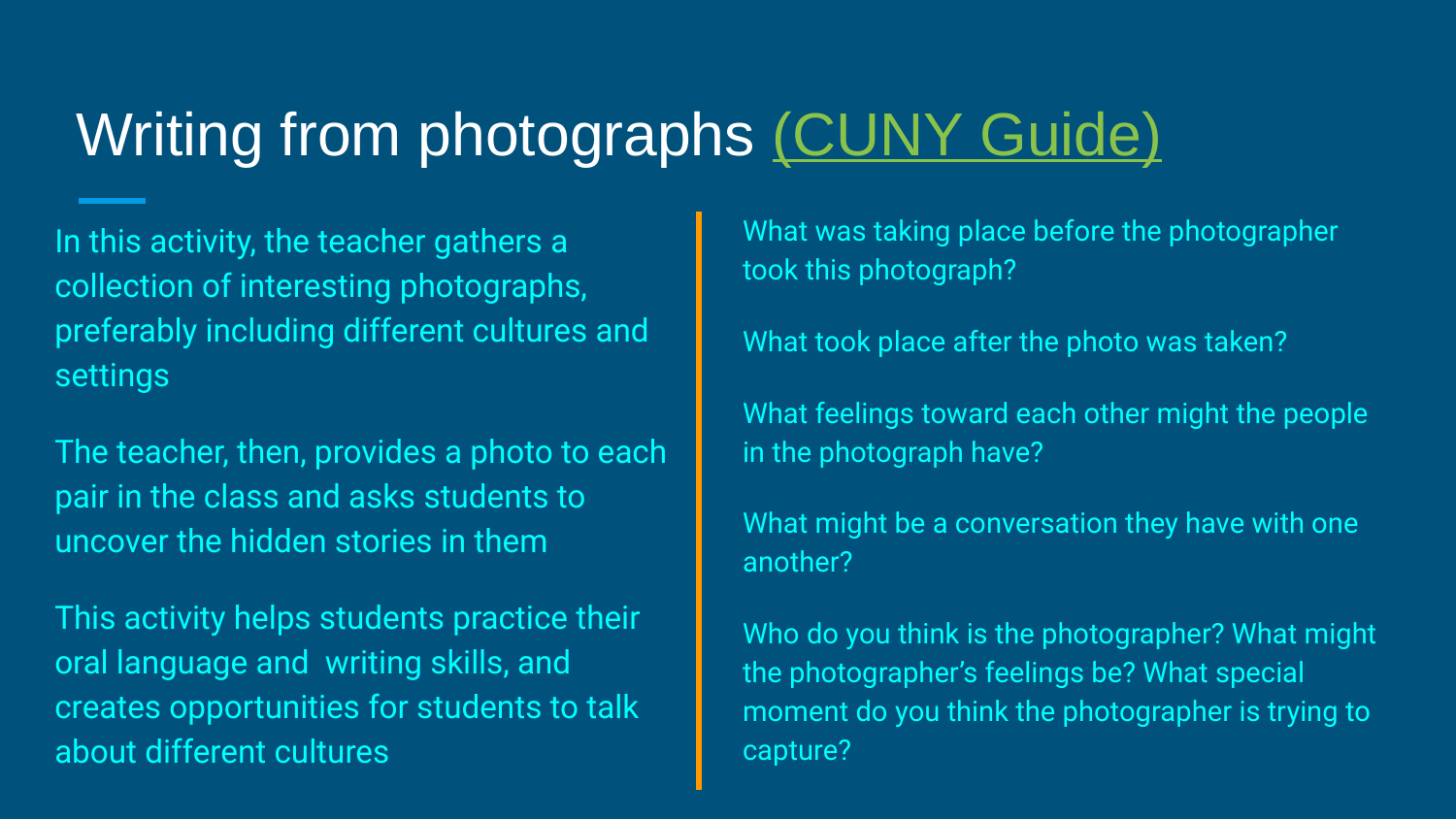

# Writing from photographs (CUNY Guide)
What was taking place before the photographer took this photograph?
What took place after the photo was taken?
What feelings toward each other might the people in the photograph have?
What might be a conversation they have with one another?
Who do you think is the photographer? What might the photographer’s feelings be? What special moment do you think the photographer is trying to capture?
In this activity, the teacher gathers a collection of interesting photographs, preferably including different cultures and settings
The teacher, then, provides a photo to each pair in the class and asks students to uncover the hidden stories in them
This activity helps students practice their oral language and  writing skills, and creates opportunities for students to talk about different cultures